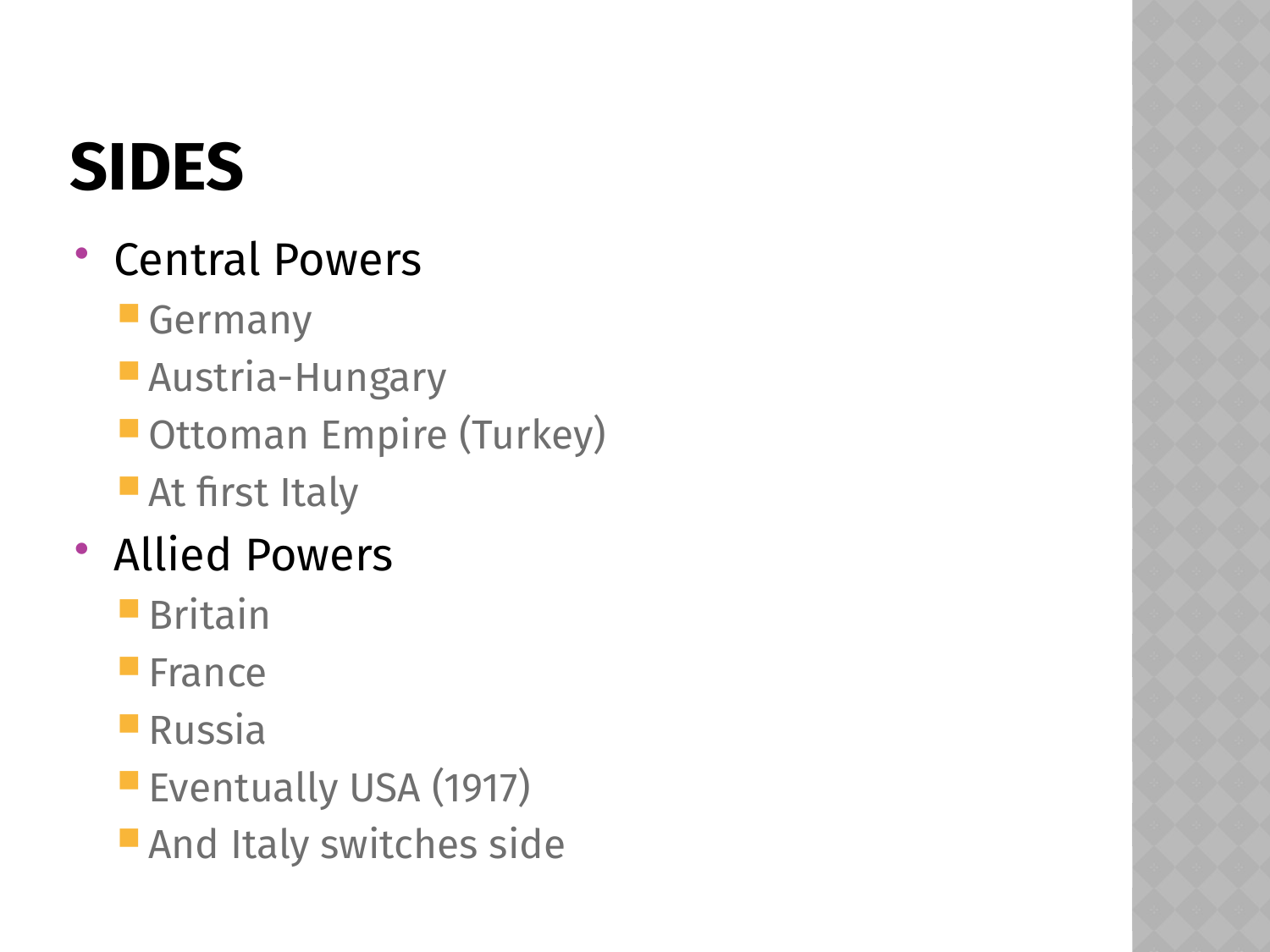

# Sides
Central Powers
Germany
Austria-Hungary
Ottoman Empire (Turkey)
At first Italy
Allied Powers
Britain
France
Russia
Eventually USA (1917)
And Italy switches side